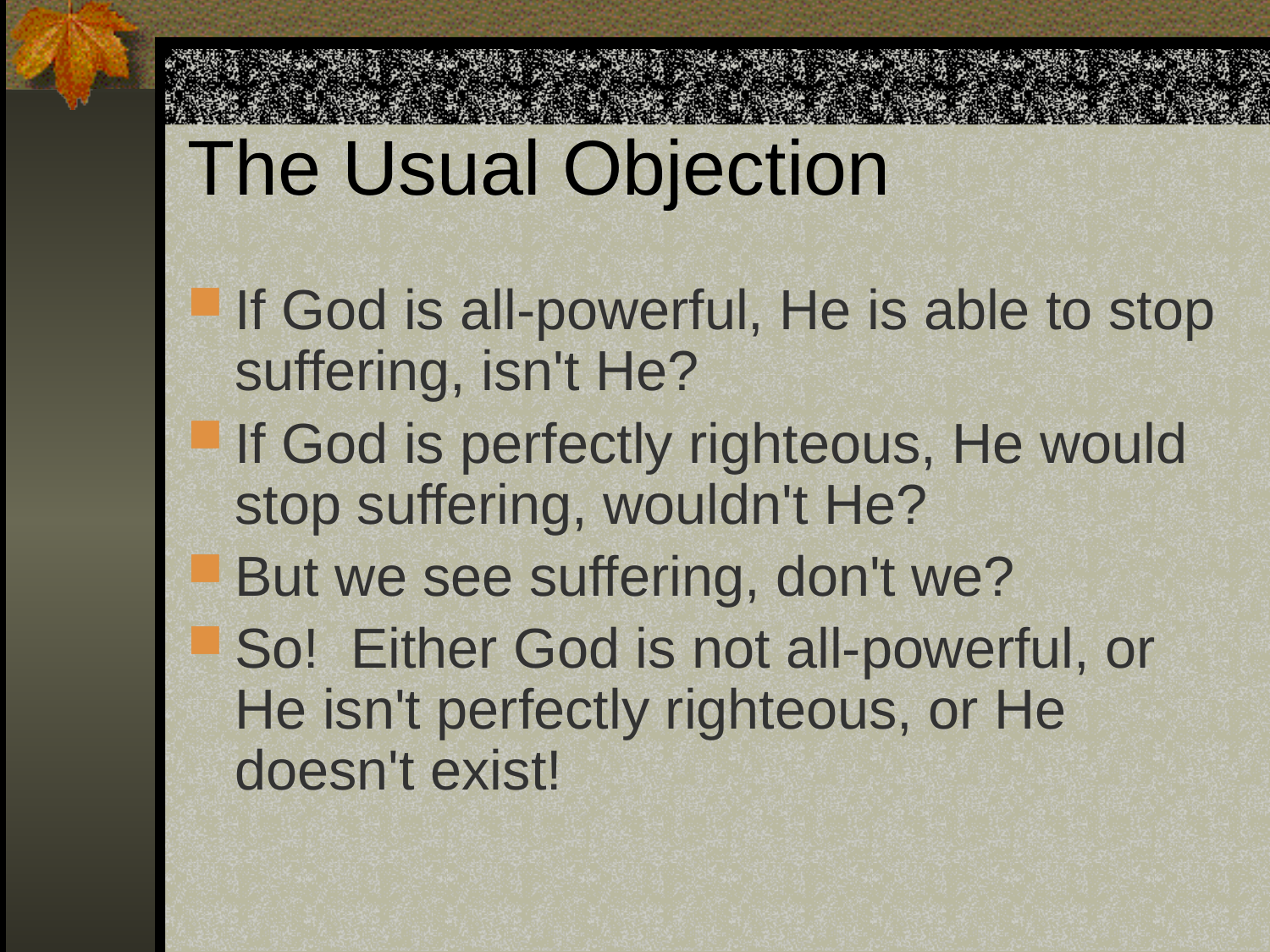

# The Usual Objection
If God is all-powerful, He is able to stop suffering, isn't He?
If God is perfectly righteous, He would stop suffering, wouldn't He?
But we see suffering, don't we?
So!  Either God is not all-powerful, or He isn't perfectly righteous, or He doesn't exist!